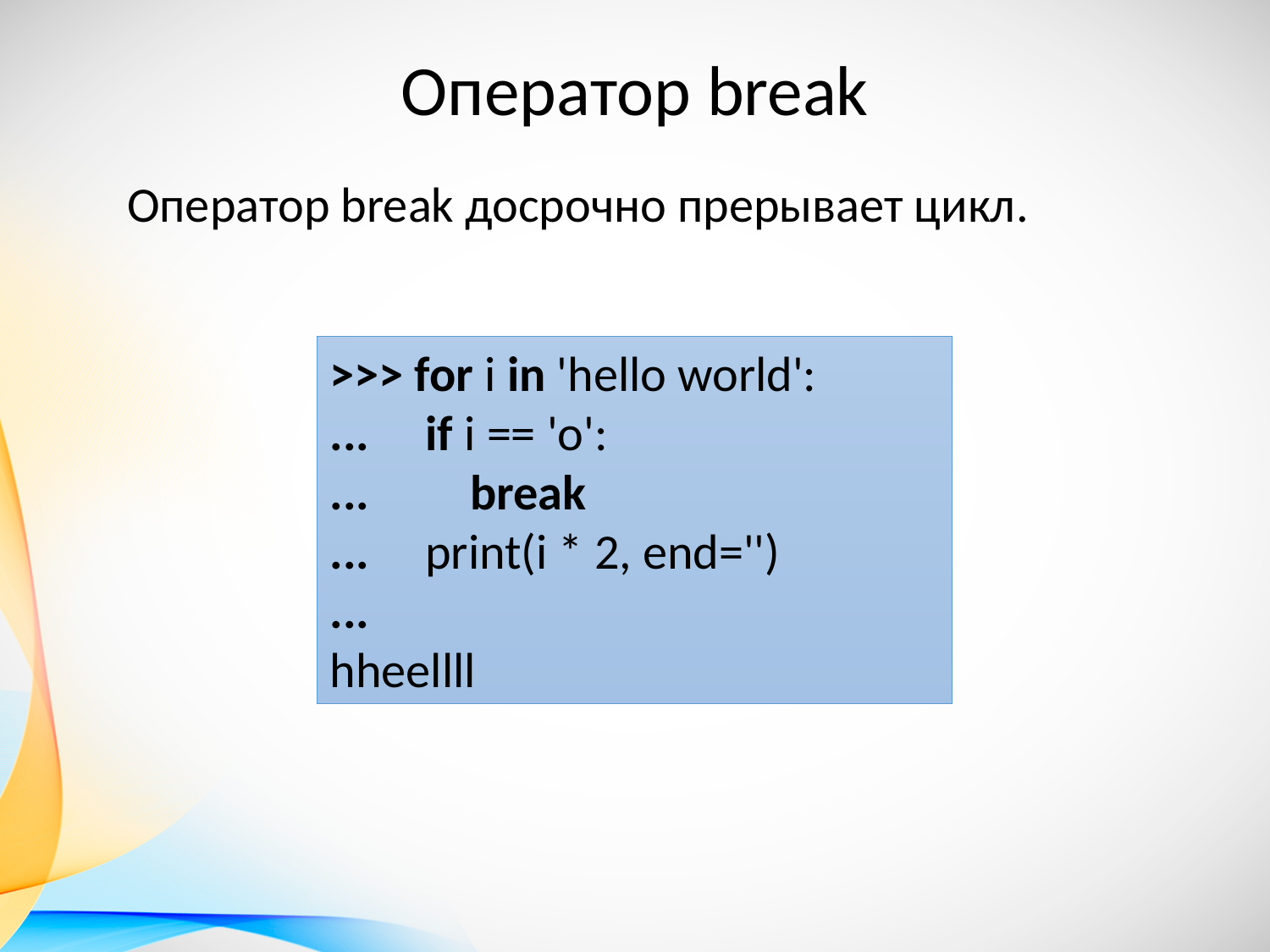

# Оператор break
Оператор break досрочно прерывает цикл.
>>> for i in 'hello world':
...     if i == 'o':
...         break
...     print(i * 2, end='')
...
hheellll